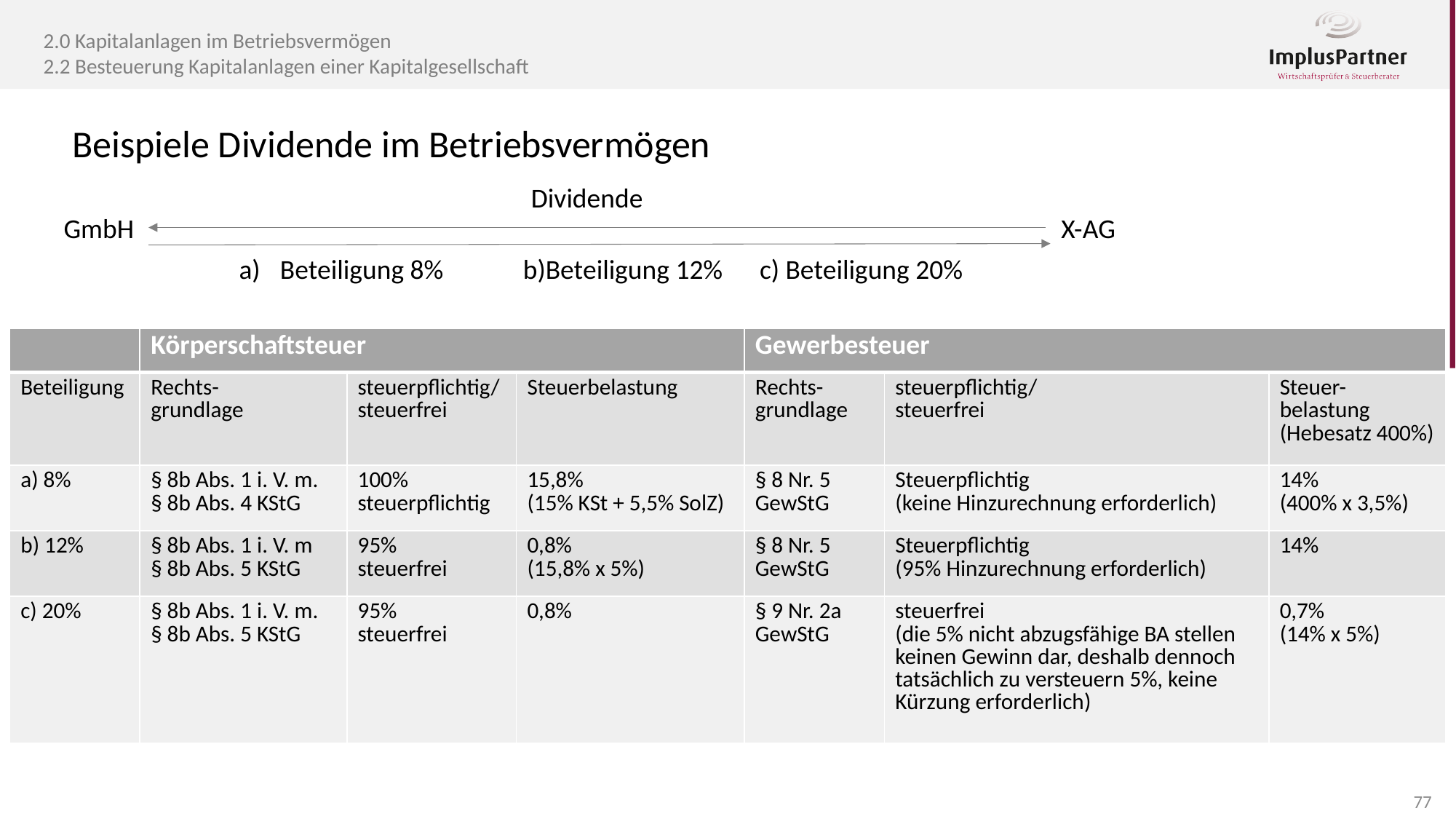

2.0 Kapitalanlagen im Betriebsvermögen
2.2 Besteuerung Kapitalanlagen einer Kapitalgesellschaft
Beispiele Dividende im Betriebsvermögen
Dividende
GmbH
X-AG

Beteiligung 8%	    b)Beteiligung 12%      c) Beteiligung 20%
|  | Körperschaftsteuer |  |  | Gewerbesteuer |  |  |
| --- | --- | --- | --- | --- | --- | --- |
| Beteiligung | Rechts- grundlage | steuerpflichtig/ steuerfrei | Steuerbelastung | Rechts- grundlage | steuerpflichtig/ steuerfrei | Steuer-belastung (Hebesatz 400%) |
| a) 8% | § 8b Abs. 1 i. V. m. § 8b Abs. 4 KStG | 100% steuerpflichtig | 15,8% (15% KSt + 5,5% SolZ) | § 8 Nr. 5 GewStG | Steuerpflichtig (keine Hinzurechnung erforderlich) | 14% (400% x 3,5%) |
| b) 12% | § 8b Abs. 1 i. V. m § 8b Abs. 5 KStG | 95% steuerfrei | 0,8% (15,8% x 5%) | § 8 Nr. 5 GewStG | Steuerpflichtig (95% Hinzurechnung erforderlich) | 14% |
| c) 20% | § 8b Abs. 1 i. V. m. § 8b Abs. 5 KStG | 95% steuerfrei | 0,8% | § 9 Nr. 2a GewStG | steuerfrei (die 5% nicht abzugsfähige BA stellen keinen Gewinn dar, deshalb dennoch tatsächlich zu versteuern 5%, keine Kürzung erforderlich) | 0,7% (14% x 5%) |
77